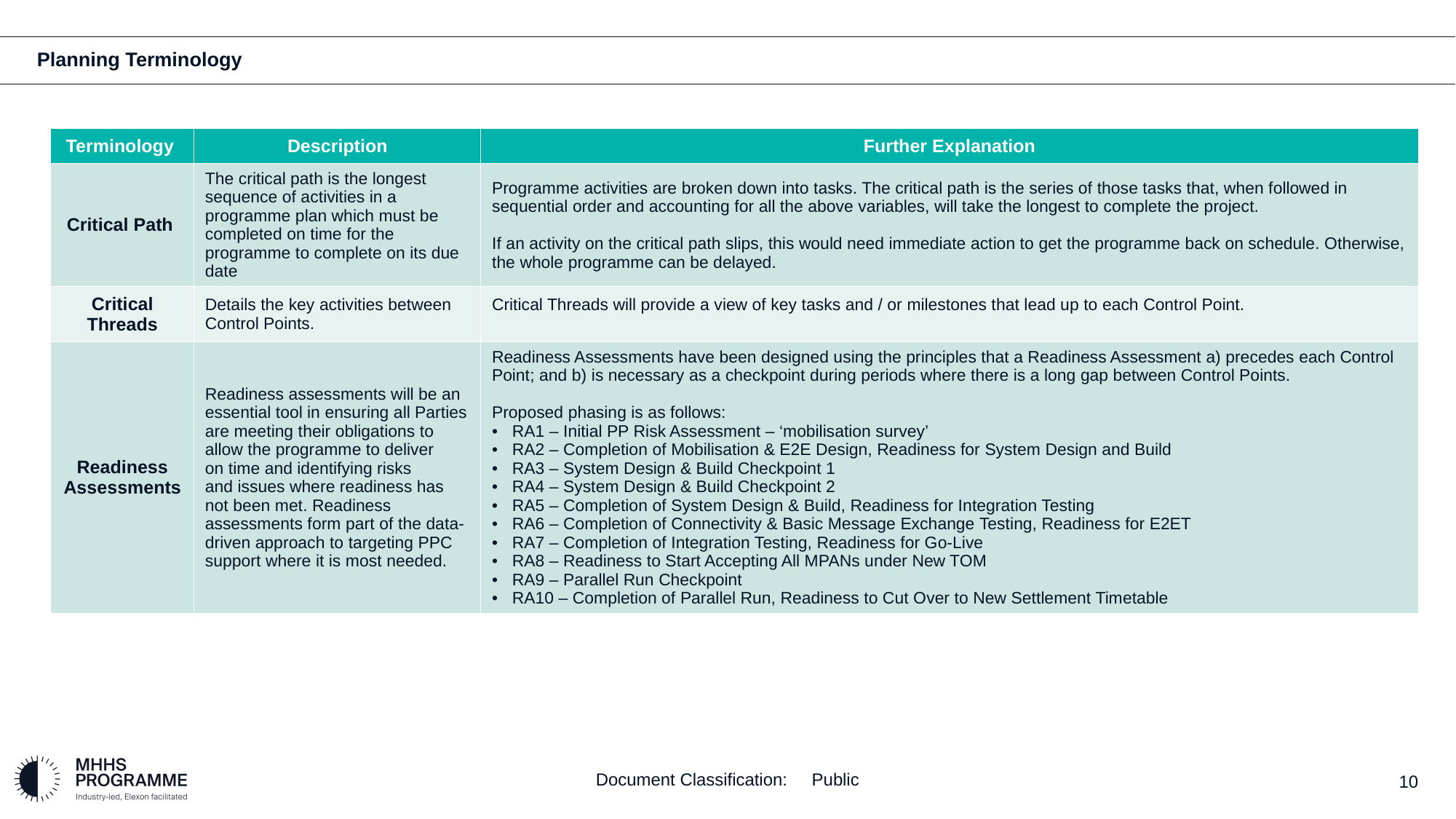

# Planning Terminology
| Terminology | Description | Further Explanation |
| --- | --- | --- |
| Critical Path | The critical path is the longest sequence of activities in a programme plan which must be completed on time for the programme to complete on its due date | Programme activities are broken down into tasks. The critical path is the series of those tasks that, when followed in sequential order and accounting for all the above variables, will take the longest to complete the project.  If an activity on the critical path slips, this would need immediate action to get the programme back on schedule. Otherwise, the whole programme can be delayed. |
| Critical Threads | Details the key activities between Control Points. | Critical Threads will provide a view of key tasks and / or milestones that lead up to each Control Point. |
| Readiness Assessments | Readiness assessments will be an essential tool in ensuring all Parties are meeting their obligations to allow the programme to deliver on time and identifying risks and issues where readiness has not been met. Readiness assessments form part of the data-driven approach to targeting PPC support where it is most needed. ​ | Readiness Assessments have been designed using the principles that a Readiness Assessment a) precedes each Control Point; and b) is necessary as a checkpoint during periods where there is a long gap between Control Points. Proposed phasing is as follows:​ RA1 – Initial PP Risk Assessment – ‘mobilisation survey’​ RA2 – Completion of Mobilisation & E2E Design, Readiness for System Design and Build ​ RA3 – System Design & Build Checkpoint 1 ​ RA4 – System Design & Build Checkpoint 2​ RA5 – Completion of System Design & Build, Readiness for Integration Testing ​ RA6 – Completion of Connectivity & Basic Message Exchange Testing, Readiness for E2ET ​ RA7 – Completion of Integration Testing, Readiness for Go-Live ​ RA8 – Readiness to Start Accepting All MPANs under New TOM ​ RA9 – Parallel Run Checkpoint ​ RA10 – Completion of Parallel Run, Readiness to Cut Over to New Settlement Timetable ​ |
Document Classification:     Public
10